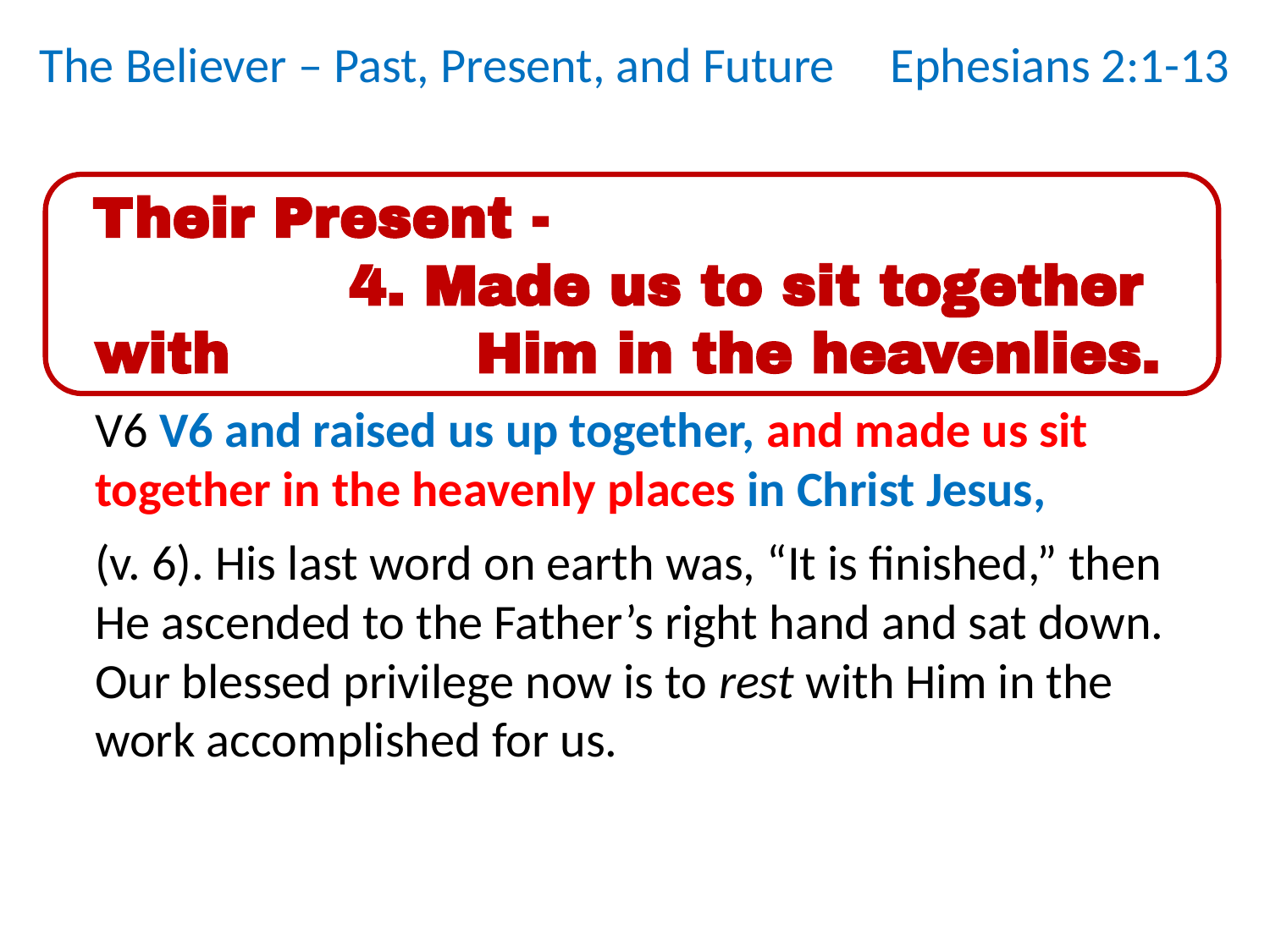

The Believer – Past, Present, and Future     Ephesians 2:1-13

Their Present -
		4. Made us to sit together with 		Him in the heavenlies.
V6 V6 and raised us up together, and made us sit together in the heavenly places in Christ Jesus,
(v. 6). His last word on earth was, “It is finished,” then He ascended to the Father’s right hand and sat down. Our blessed privilege now is to rest with Him in the work accomplished for us.